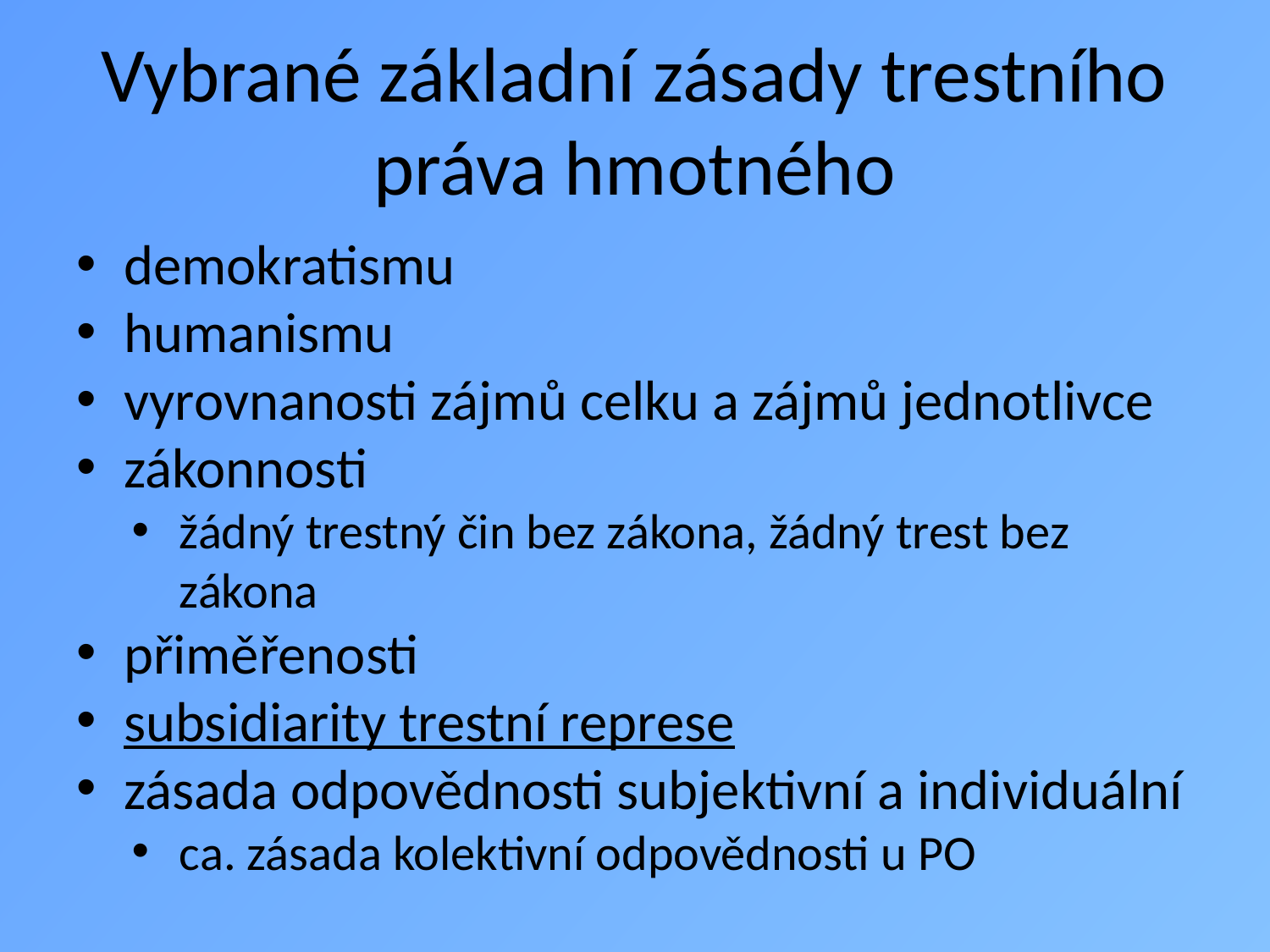

# Vybrané základní zásady trestního práva hmotného
demokratismu
humanismu
vyrovnanosti zájmů celku a zájmů jednotlivce
zákonnosti
žádný trestný čin bez zákona, žádný trest bez zákona
přiměřenosti
subsidiarity trestní represe
zásada odpovědnosti subjektivní a individuální
ca. zásada kolektivní odpovědnosti u PO